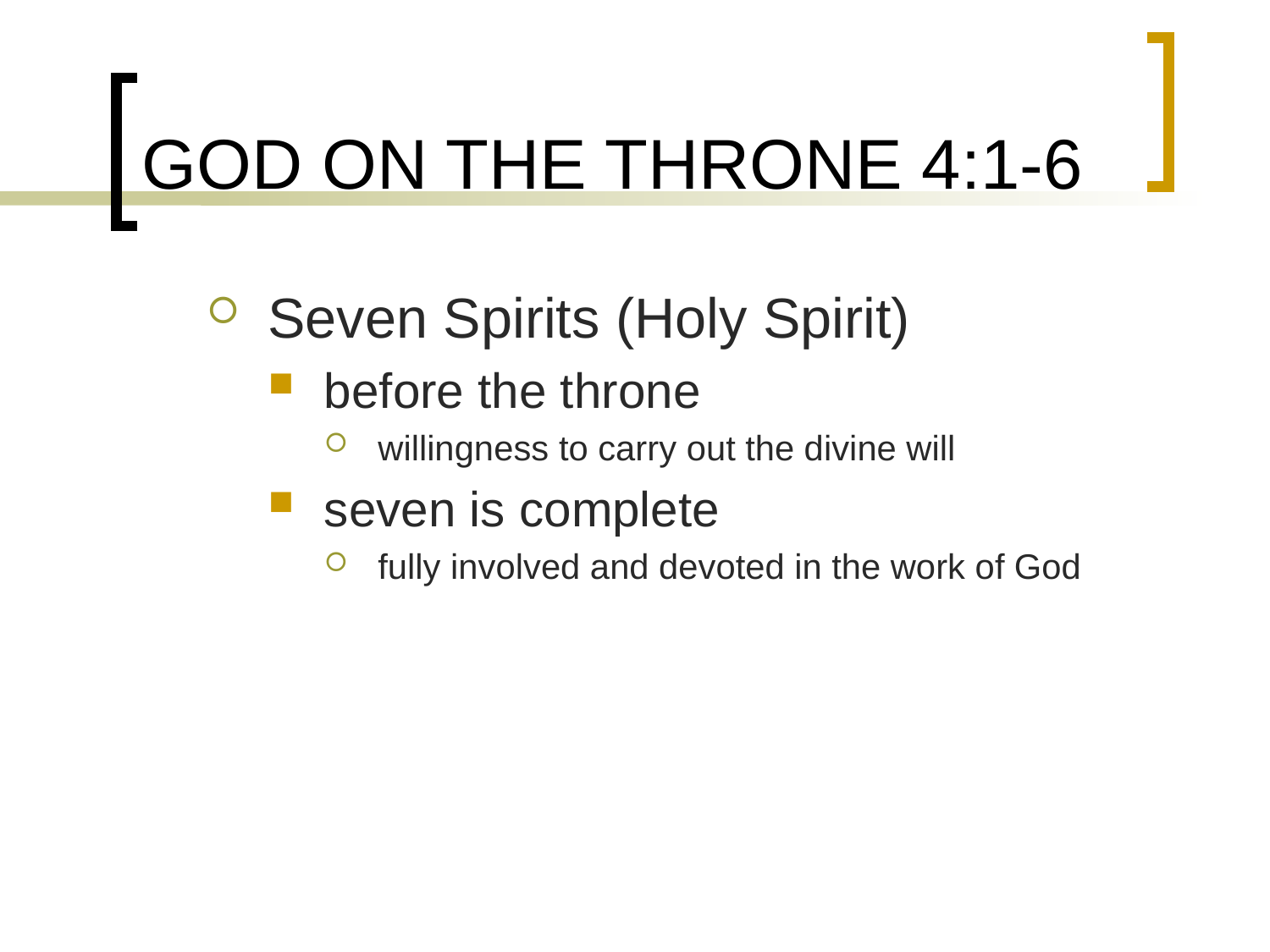

# GOD ON THE THRONE 4:1-6
Seven Spirits (Holy Spirit)
before the throne
willingness to carry out the divine will
seven is complete
fully involved and devoted in the work of God